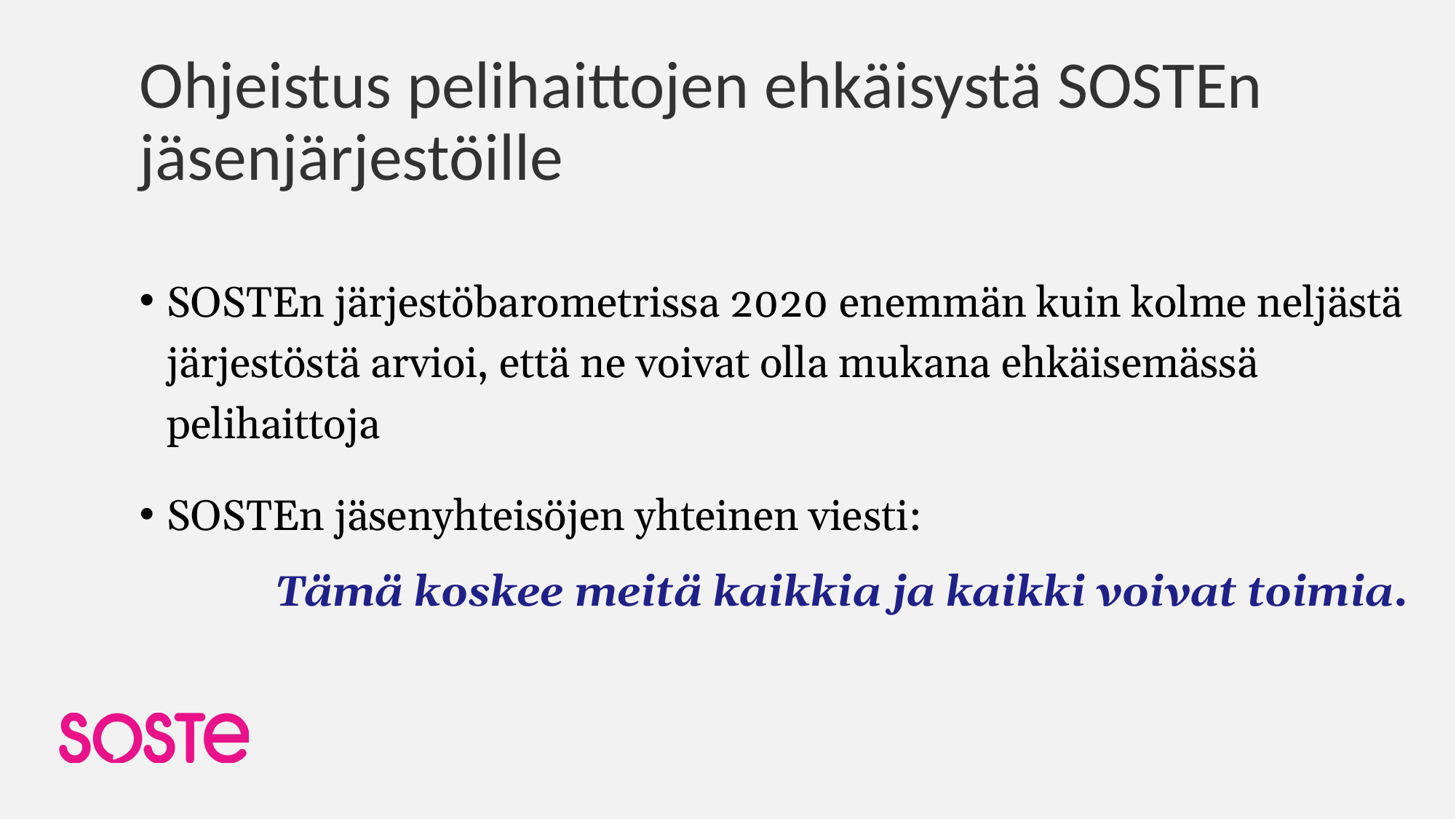

# Ohjeistus pelihaittojen ehkäisystä SOSTEn jäsenjärjestöille
SOSTEn järjestöbarometrissa 2020 enemmän kuin kolme neljästä järjestöstä arvioi, että ne voivat olla mu­kana ehkäisemässä pelihaittoja
SOSTEn jäsenyhteisöjen yhteinen viesti:
	Tämä koskee meitä kaikkia ja kaikki voivat toimia.